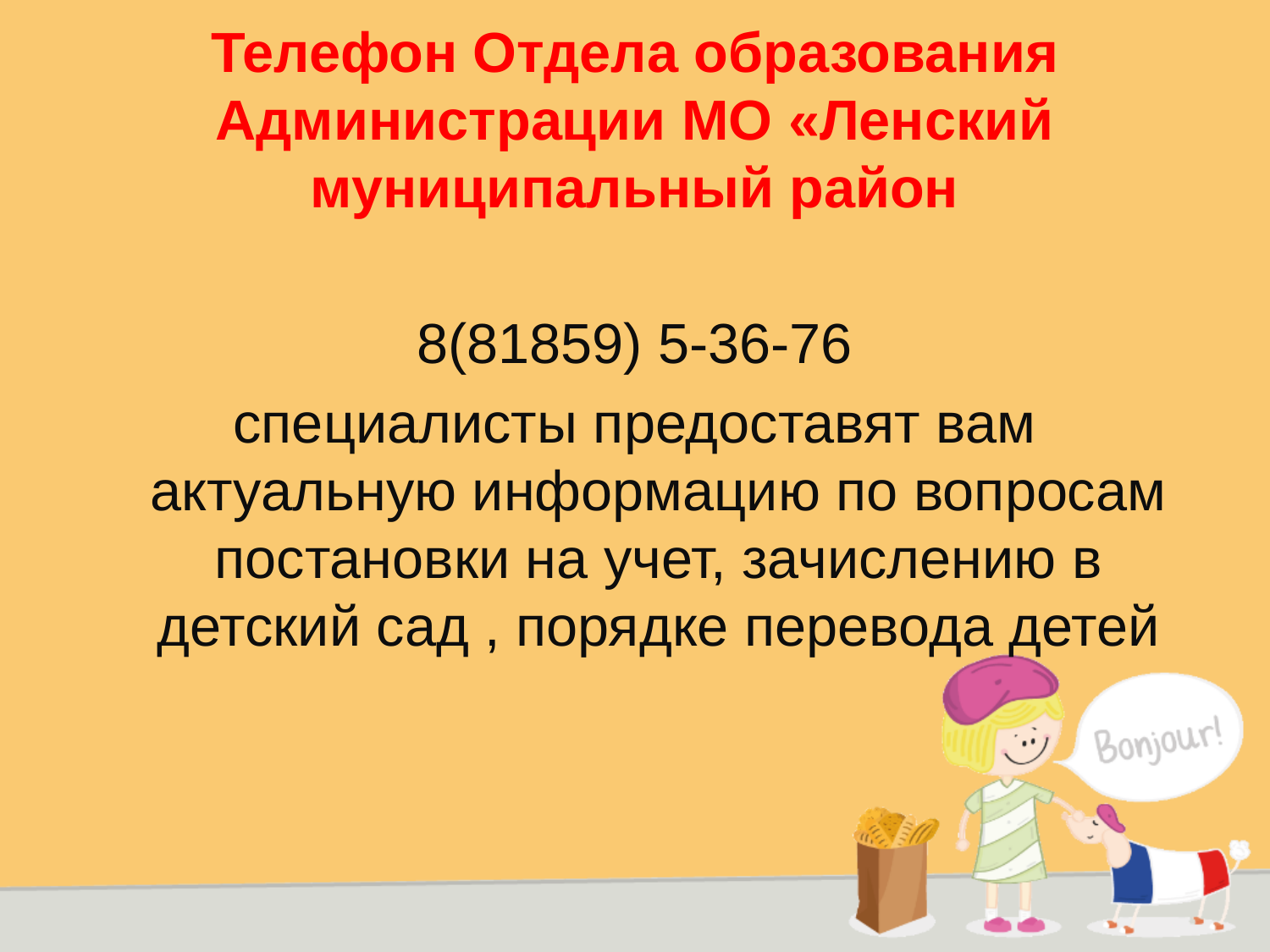

# Телефон Отдела образования Администрации МО «Ленский муниципальный район

8(81859) 5-36-76
специалисты предоставят вам актуальную информацию по вопросам постановки на учет, зачислению в детский сад , порядке перевода детей